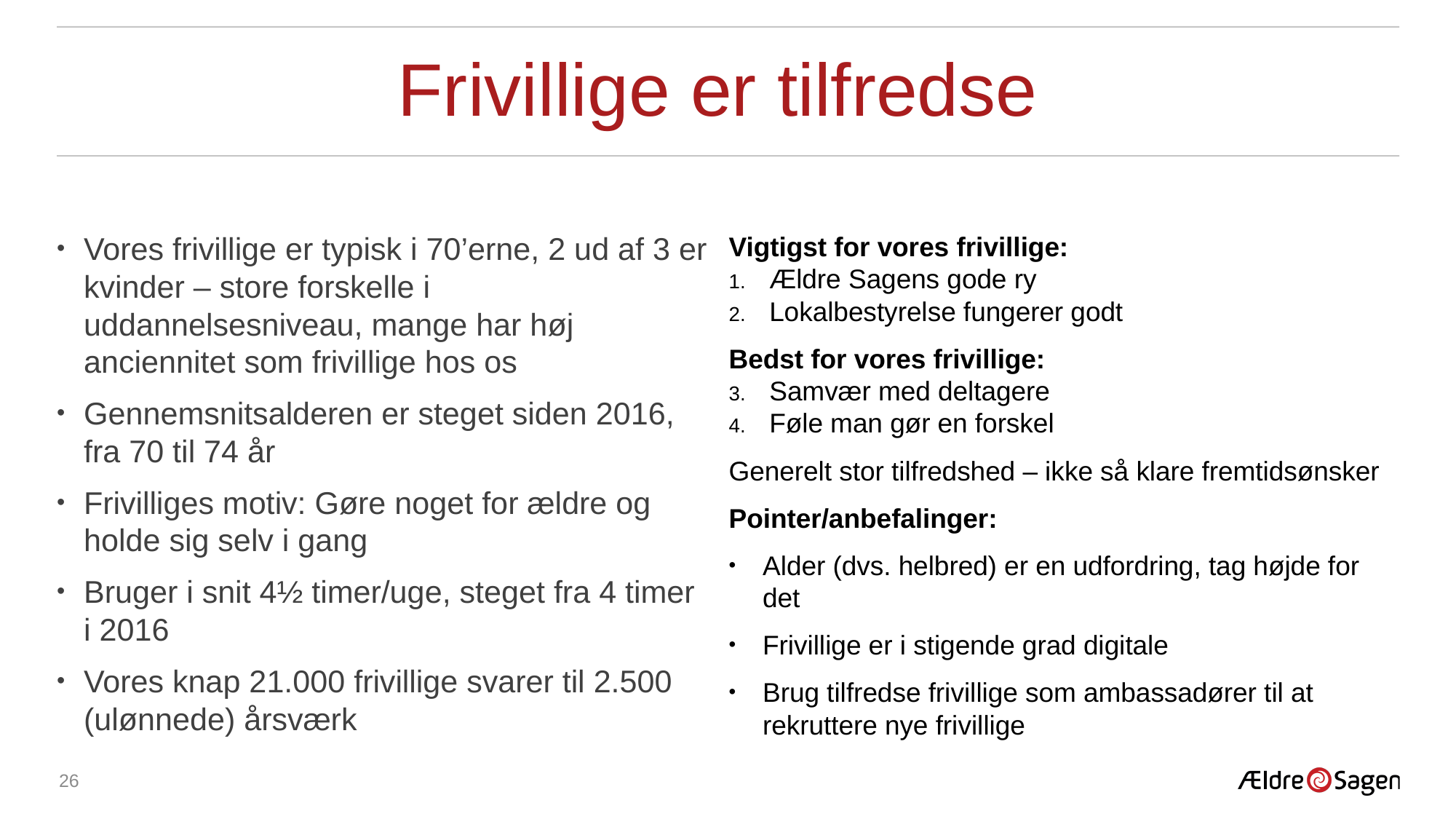

# Frivillige er tilfredse
Vores frivillige er typisk i 70’erne, 2 ud af 3 er kvinder – store forskelle i uddannelsesniveau, mange har høj anciennitet som frivillige hos os
Gennemsnitsalderen er steget siden 2016, fra 70 til 74 år
Frivilliges motiv: Gøre noget for ældre og holde sig selv i gang
Bruger i snit 4½ timer/uge, steget fra 4 timer i 2016
Vores knap 21.000 frivillige svarer til 2.500 (ulønnede) årsværk

Vigtigst for vores frivillige:
Ældre Sagens gode ry
Lokalbestyrelse fungerer godt
Bedst for vores frivillige:
Samvær med deltagere
Føle man gør en forskel
Generelt stor tilfredshed – ikke så klare fremtidsønsker
Pointer/anbefalinger:
Alder (dvs. helbred) er en udfordring, tag højde for det
Frivillige er i stigende grad digitale
Brug tilfredse frivillige som ambassadører til at rekruttere nye frivillige

26